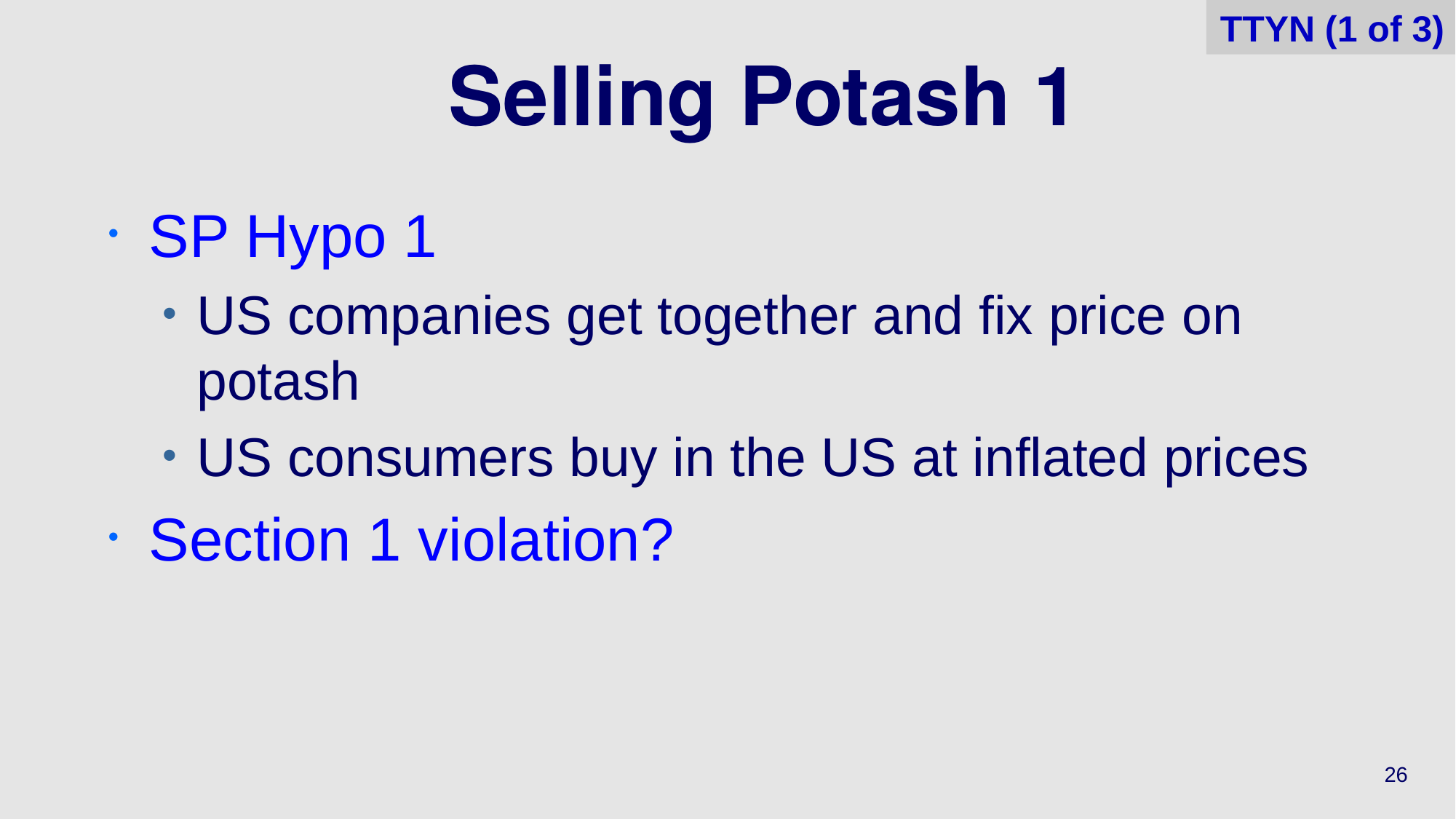

TTYN (1 of 3)
# Selling Potash 1
SP Hypo 1
US companies get together and fix price on potash
US consumers buy in the US at inflated prices
Section 1 violation?
26